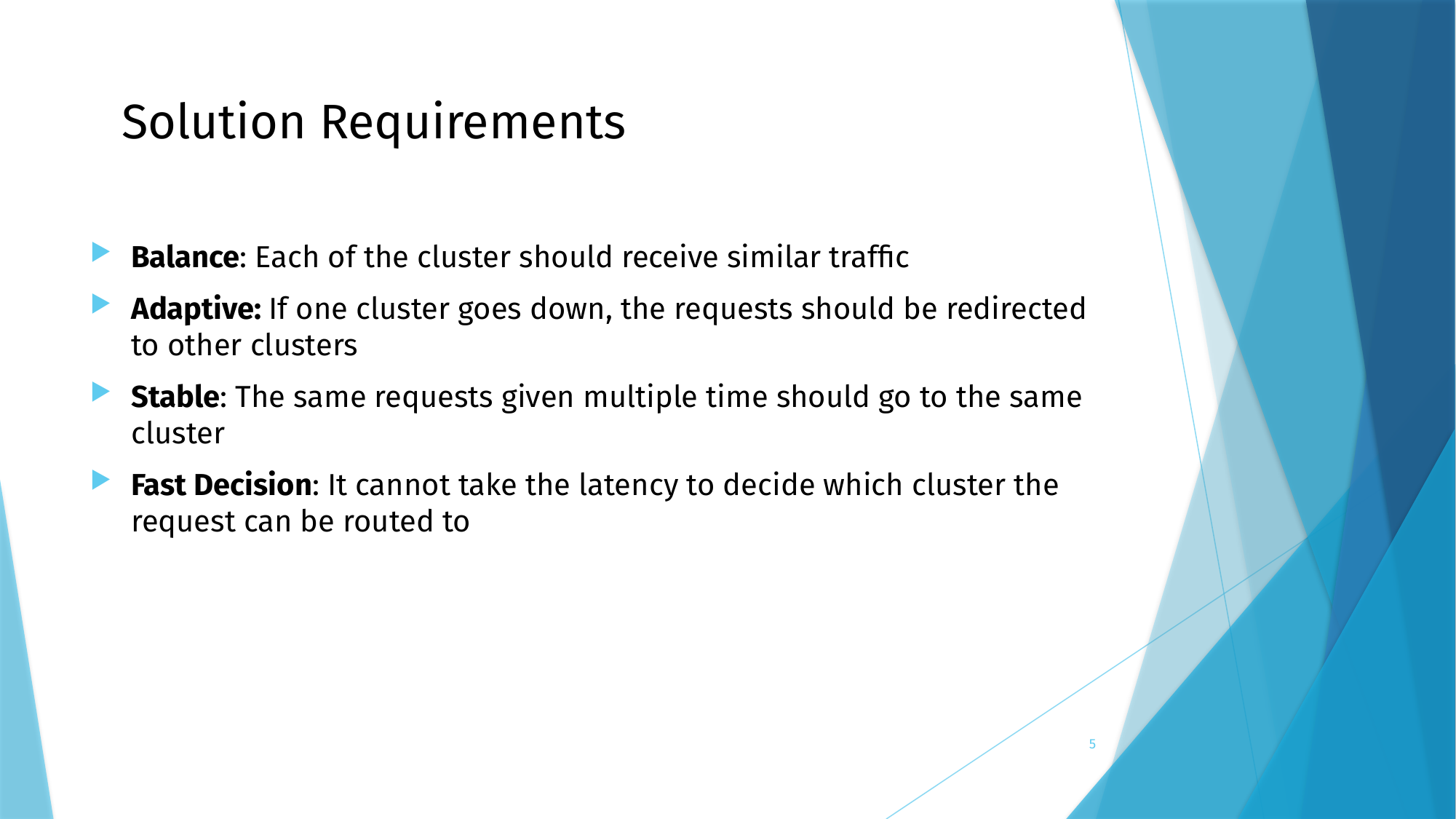

# Solution Requirements
Balance: Each of the cluster should receive similar traffic
Adaptive: If one cluster goes down, the requests should be redirected to other clusters
Stable: The same requests given multiple time should go to the same cluster
Fast Decision: It cannot take the latency to decide which cluster the request can be routed to
5